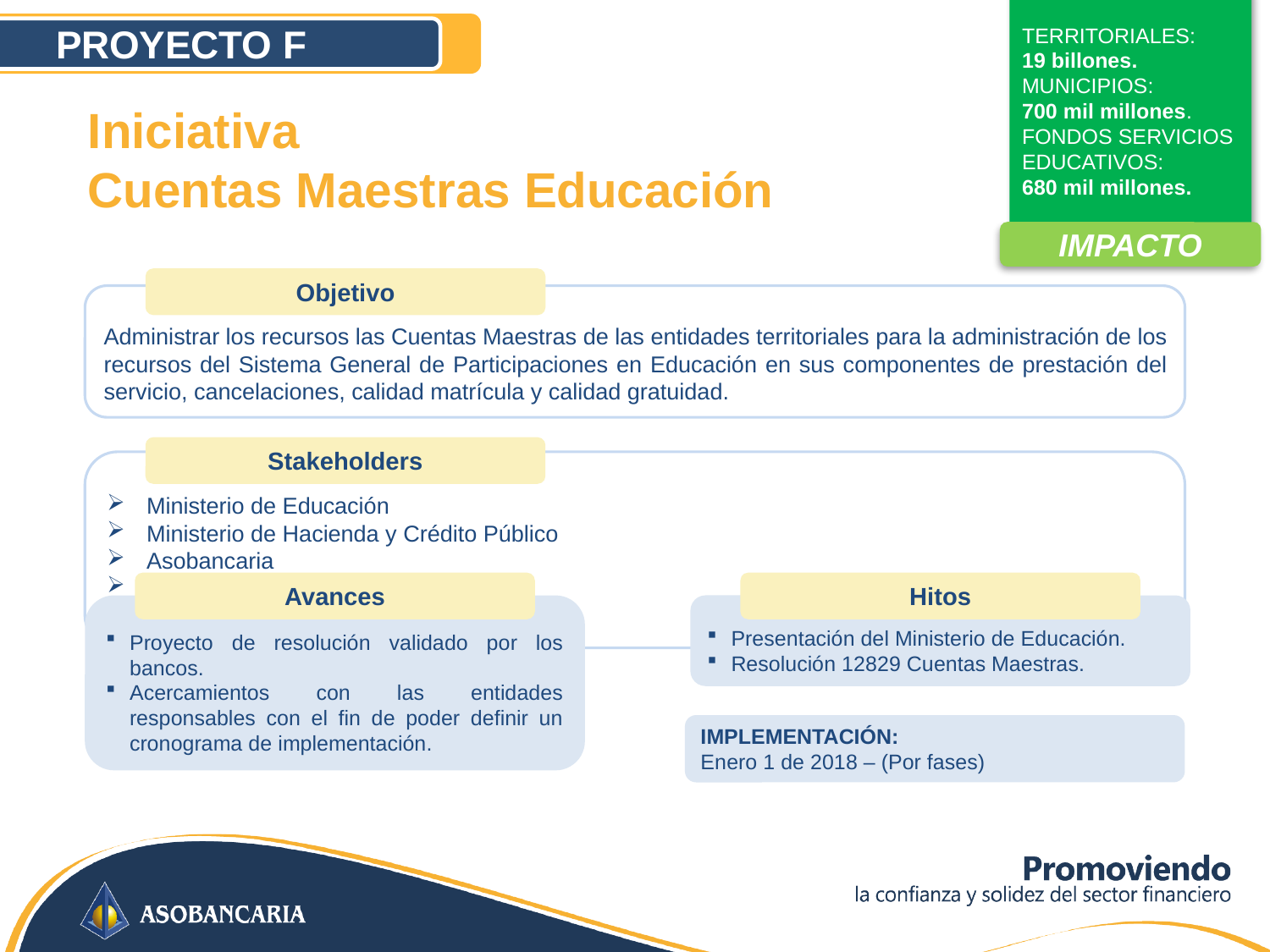

TERRITORIALES:
19 billones.
MUNICIPIOS:
700 mil millones.
FONDOS SERVICIOS
EDUCATIVOS:
680 mil millones.

PROYECTO F
Iniciativa
Cuentas Maestras Educación
IMPACTO
Objetivo
Administrar los recursos las Cuentas Maestras de las entidades territoriales para la administración de los recursos del Sistema General de Participaciones en Educación en sus componentes de prestación del servicio, cancelaciones, calidad matrícula y calidad gratuidad.
Stakeholders
Ministerio de Educación
Ministerio de Hacienda y Crédito Público
Asobancaria
Entidades Bancarias
Avances
Proyecto de resolución validado por los bancos.
Acercamientos con las entidades responsables con el fin de poder definir un cronograma de implementación.
Hitos
Presentación del Ministerio de Educación.
Resolución 12829 Cuentas Maestras.
IMPLEMENTACIÓN:
Enero 1 de 2018 – (Por fases)